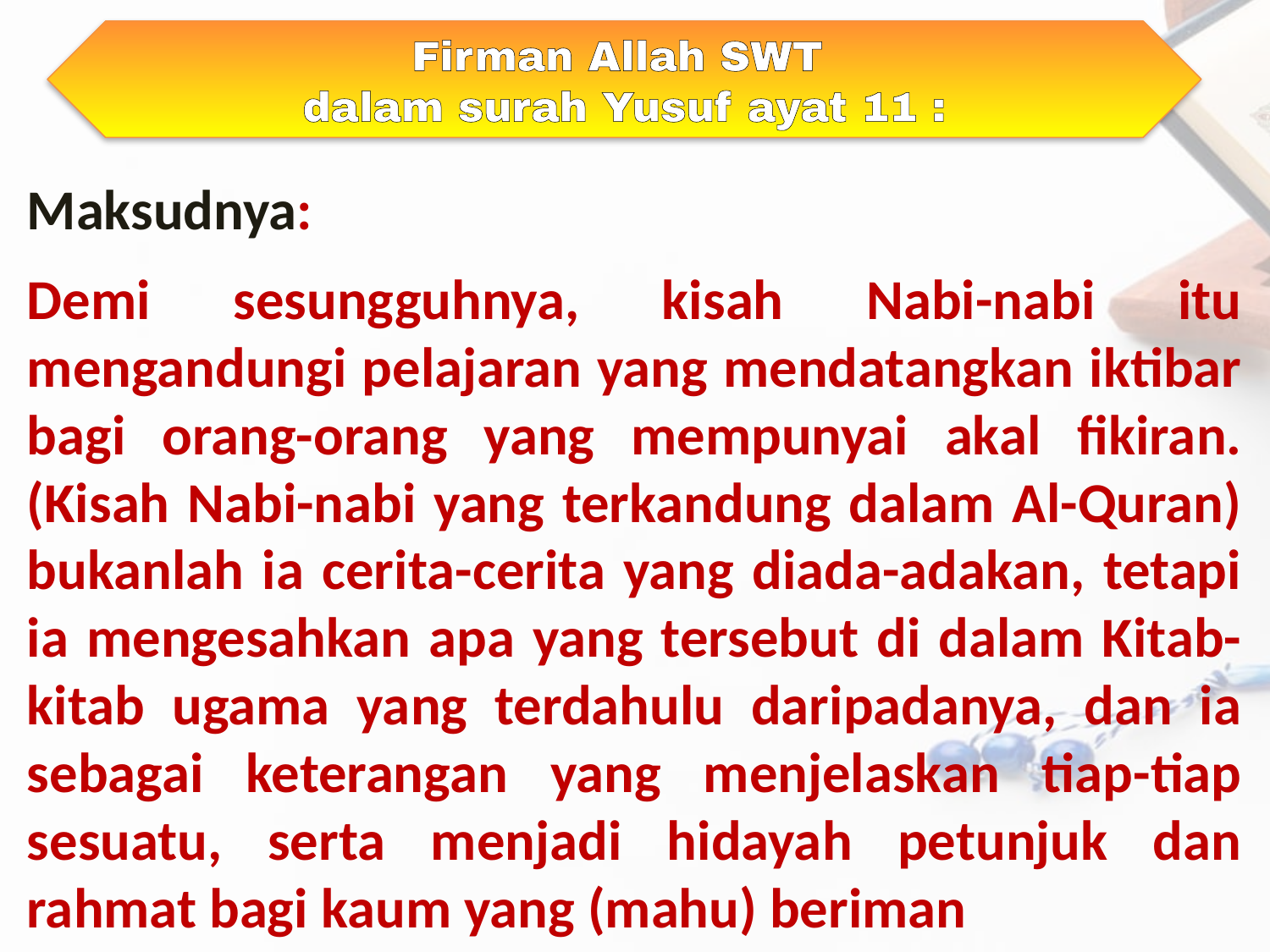

Firman Allah SWT
dalam surah Yusuf ayat 11 :
Maksudnya:

Demi sesungguhnya, kisah Nabi-nabi itu mengandungi pelajaran yang mendatangkan iktibar bagi orang-orang yang mempunyai akal fikiran. (Kisah Nabi-nabi yang terkandung dalam Al-Quran) bukanlah ia cerita-cerita yang diada-adakan, tetapi ia mengesahkan apa yang tersebut di dalam Kitab-kitab ugama yang terdahulu daripadanya, dan ia sebagai keterangan yang menjelaskan tiap-tiap sesuatu, serta menjadi hidayah petunjuk dan rahmat bagi kaum yang (mahu) beriman